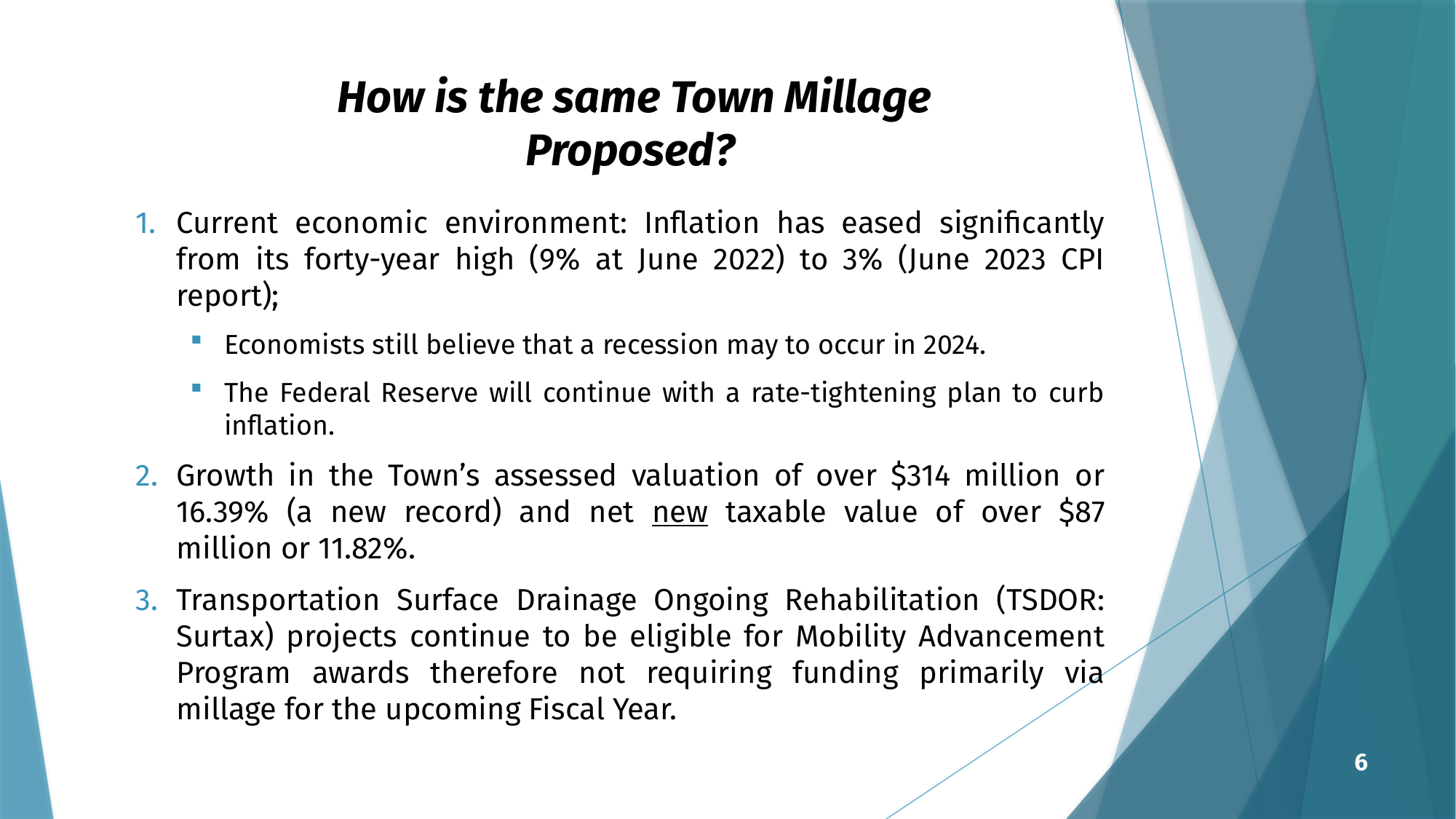

# How is the same Town Millage Proposed?
Current economic environment: Inflation has eased significantly from its forty-year high (9% at June 2022) to 3% (June 2023 CPI report);
Economists still believe that a recession may to occur in 2024.
The Federal Reserve will continue with a rate-tightening plan to curb inflation.
Growth in the Town’s assessed valuation of over $314 million or 16.39% (a new record) and net new taxable value of over $87 million or 11.82%.
Transportation Surface Drainage Ongoing Rehabilitation (TSDOR: Surtax) projects continue to be eligible for Mobility Advancement Program awards therefore not requiring funding primarily via millage for the upcoming Fiscal Year.
6